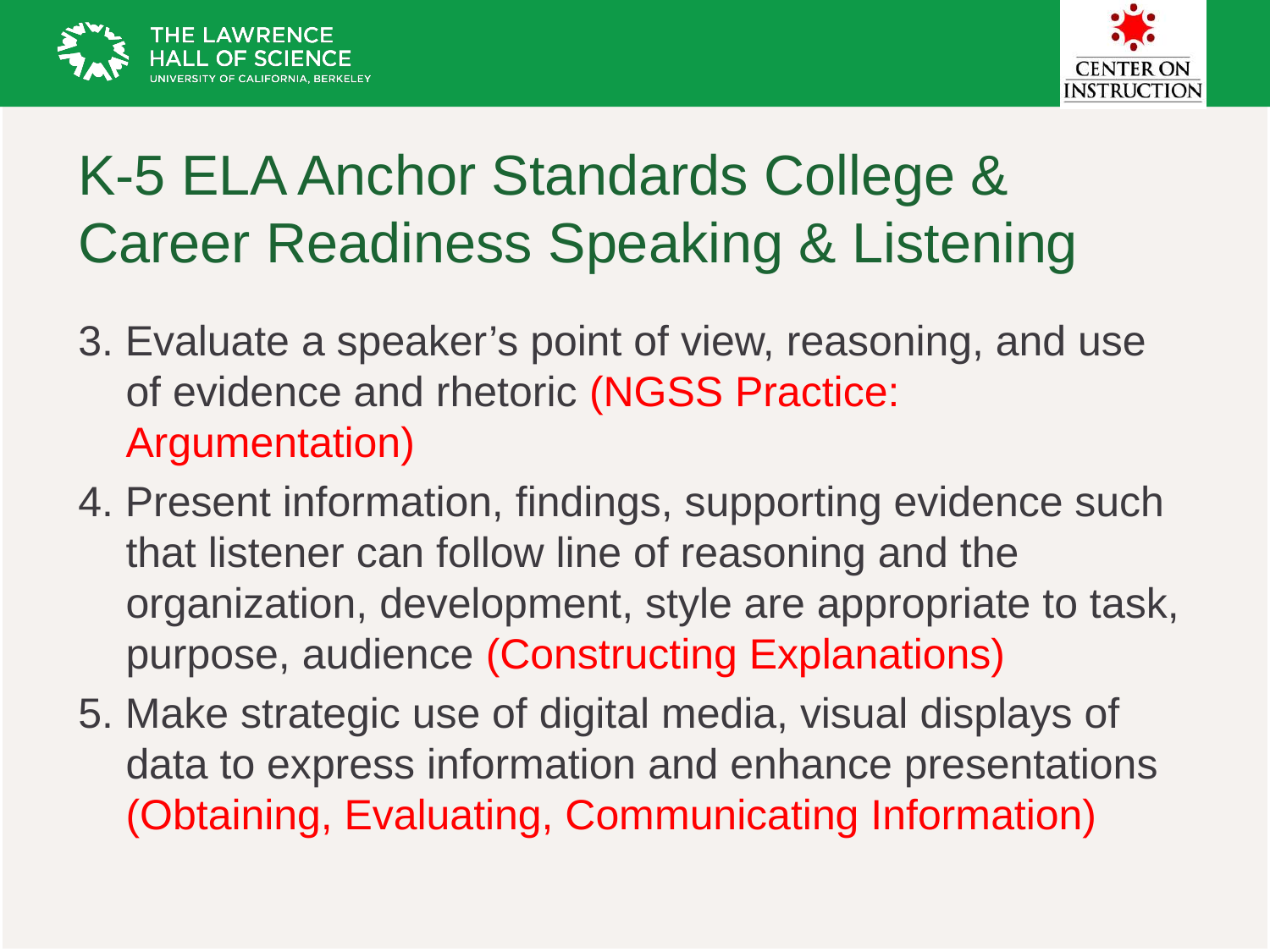

# K-5 ELA Anchor Standards College & Career Readiness Speaking & Listening
3. Evaluate a speaker’s point of view, reasoning, and use of evidence and rhetoric (NGSS Practice: Argumentation)
4. Present information, findings, supporting evidence such that listener can follow line of reasoning and the organization, development, style are appropriate to task, purpose, audience (Constructing Explanations)
5. Make strategic use of digital media, visual displays of data to express information and enhance presentations (Obtaining, Evaluating, Communicating Information)